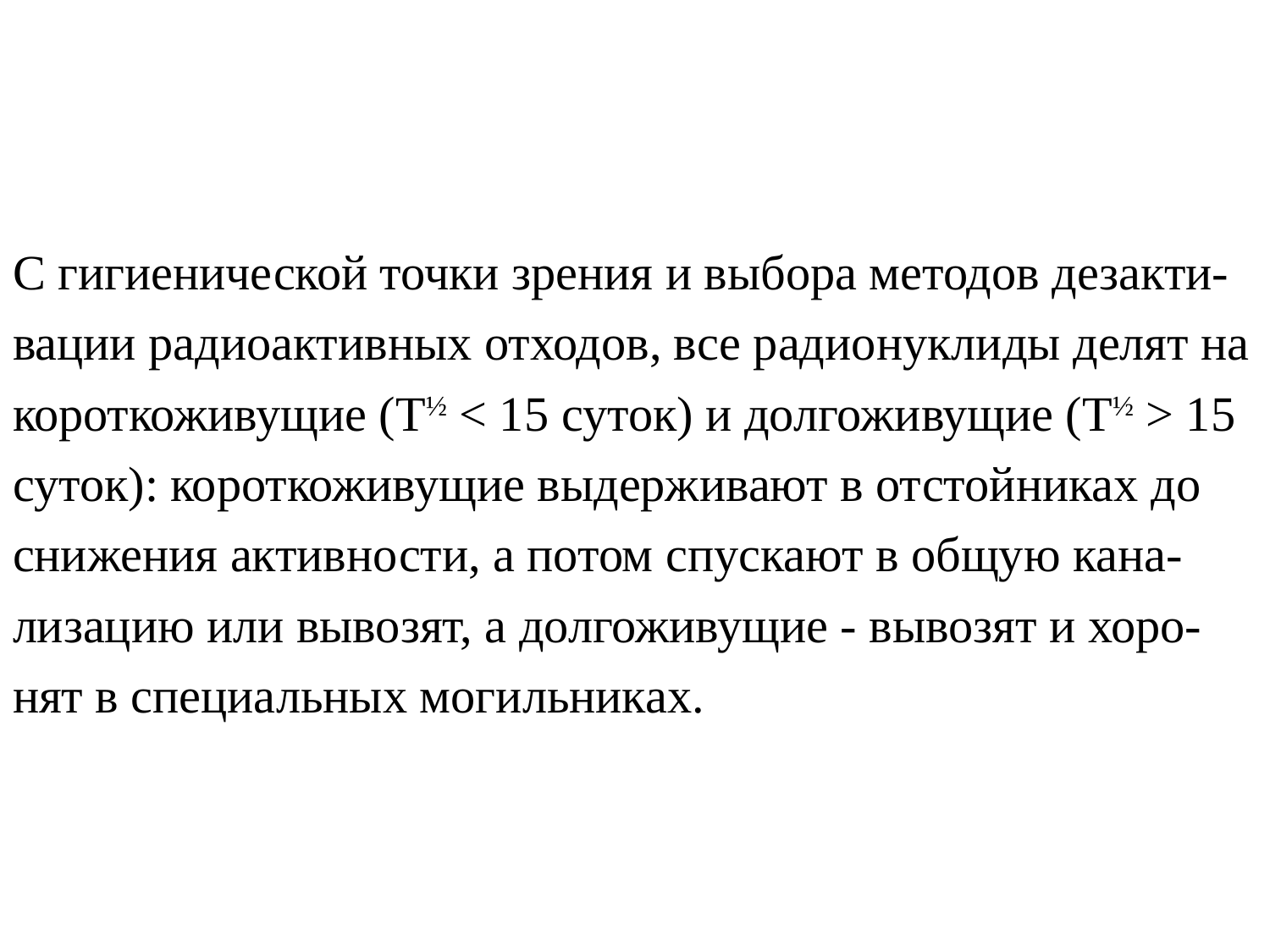

# С гигиенической точки зрения и выбора методов дезакти-вации радиоактивных отходов, все радионуклиды делят на короткоживущие (Т½ < 15 суток) и долгоживущие (Т½ > 15 суток): короткоживущие выдерживают в отстойниках до снижения активности, а потом спускают в общую кана-лизацию или вывозят, а долгоживущие ‑ вывозят и хоро-нят в специальных могильниках.